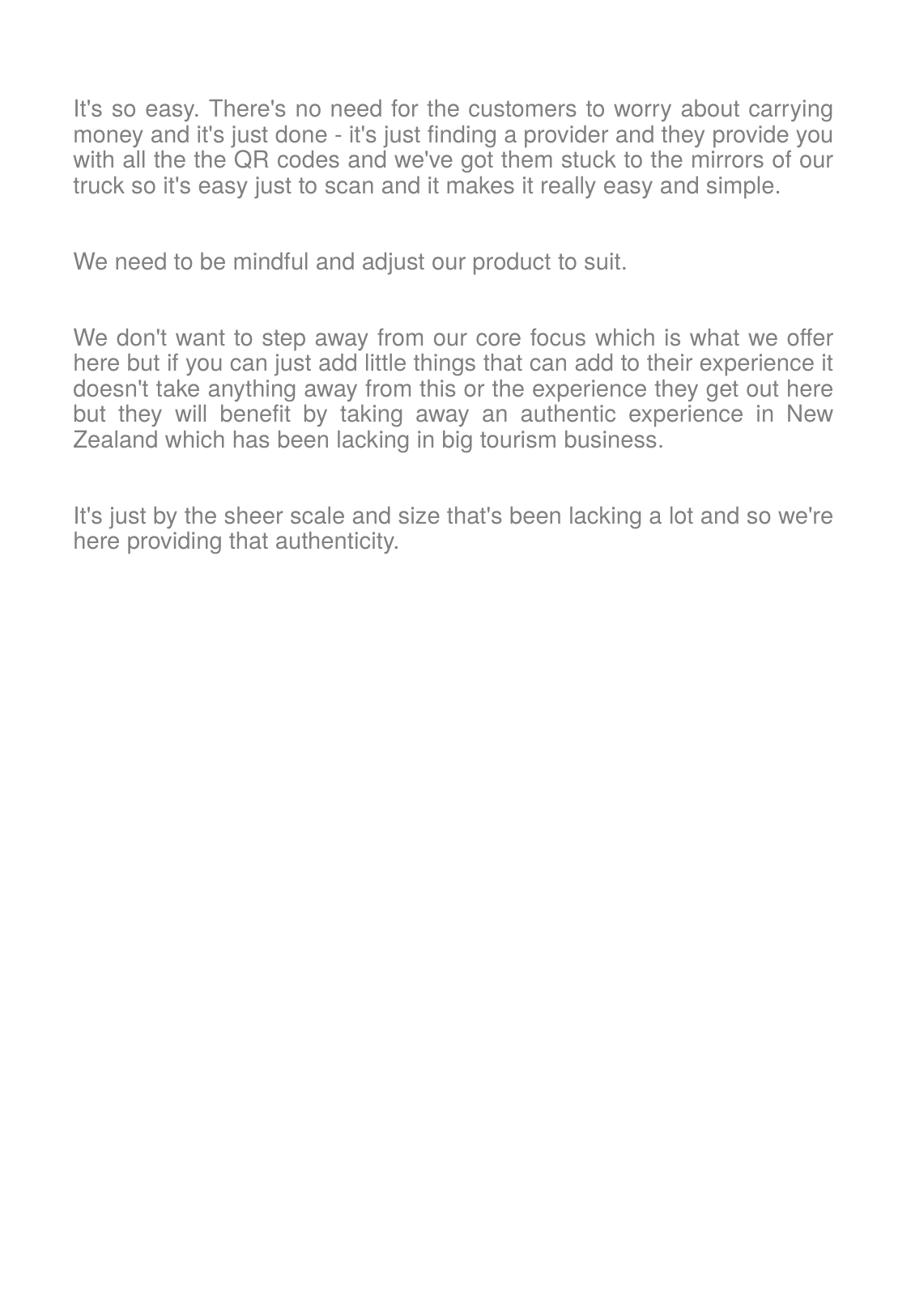

It's so easy. There's no need for the customers to worry about carrying money and it's just done - it's just finding a provider and they provide you with all the the QR codes and we've got them stuck to the mirrors of our truck so it's easy just to scan and it makes it really easy and simple.

We need to be mindful and adjust our product to suit.

We don't want to step away from our core focus which is what we offer here but if you can just add little things that can add to their experience it doesn't take anything away from this or the experience they get out here but they will benefit by taking away an authentic experience in New Zealand which has been lacking in big tourism business.

It's just by the sheer scale and size that's been lacking a lot and so we're here providing that authenticity.